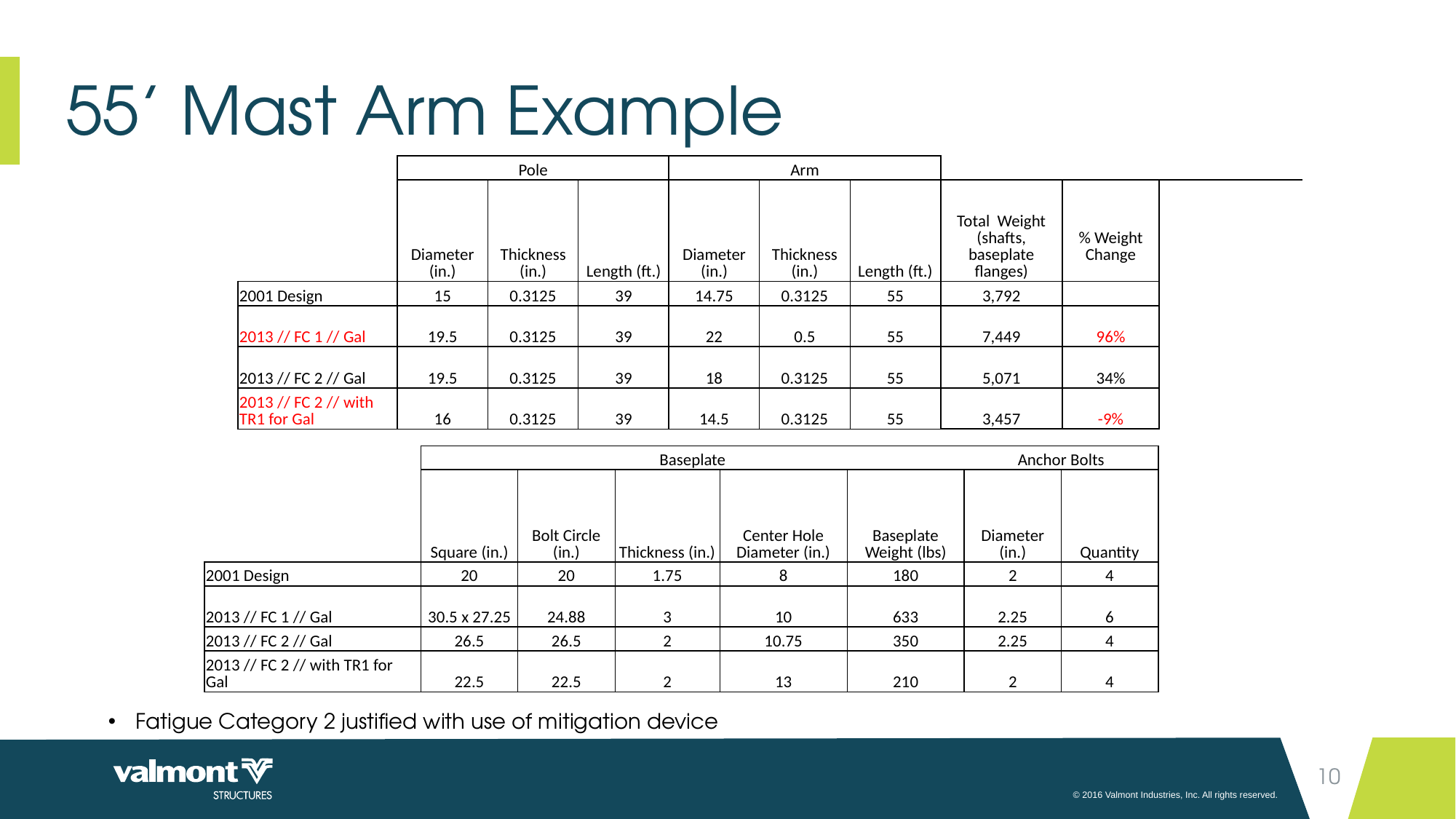

# 55’ Mast Arm Example
|  | Pole |  |  | Arm |  |  |  |  |  |  |
| --- | --- | --- | --- | --- | --- | --- | --- | --- | --- | --- |
|  | Diameter (in.) | Thickness (in.) | Length (ft.) | Diameter (in.) | Thickness (in.) | Length (ft.) | Total Weight (shafts, baseplate flanges) | % Weight Change |  |  |
| 2001 Design | 15 | 0.3125 | 39 | 14.75 | 0.3125 | 55 | 3,792 |  |  |  |
| 2013 // FC 1 // Gal | 19.5 | 0.3125 | 39 | 22 | 0.5 | 55 | 7,449 | 96% |  |  |
| 2013 // FC 2 // Gal | 19.5 | 0.3125 | 39 | 18 | 0.3125 | 55 | 5,071 | 34% |  |  |
| 2013 // FC 2 // with TR1 for Gal | 16 | 0.3125 | 39 | 14.5 | 0.3125 | 55 | 3,457 | -9% |  |  |
|  | Baseplate |  |  |  |  | Anchor Bolts |  |
| --- | --- | --- | --- | --- | --- | --- | --- |
|  | Square (in.) | Bolt Circle (in.) | Thickness (in.) | Center Hole Diameter (in.) | Baseplate Weight (lbs) | Diameter (in.) | Quantity |
| 2001 Design | 20 | 20 | 1.75 | 8 | 180 | 2 | 4 |
| 2013 // FC 1 // Gal | 30.5 x 27.25 | 24.88 | 3 | 10 | 633 | 2.25 | 6 |
| 2013 // FC 2 // Gal | 26.5 | 26.5 | 2 | 10.75 | 350 | 2.25 | 4 |
| 2013 // FC 2 // with TR1 for Gal | 22.5 | 22.5 | 2 | 13 | 210 | 2 | 4 |
Fatigue Category 2 justified with use of mitigation device
10